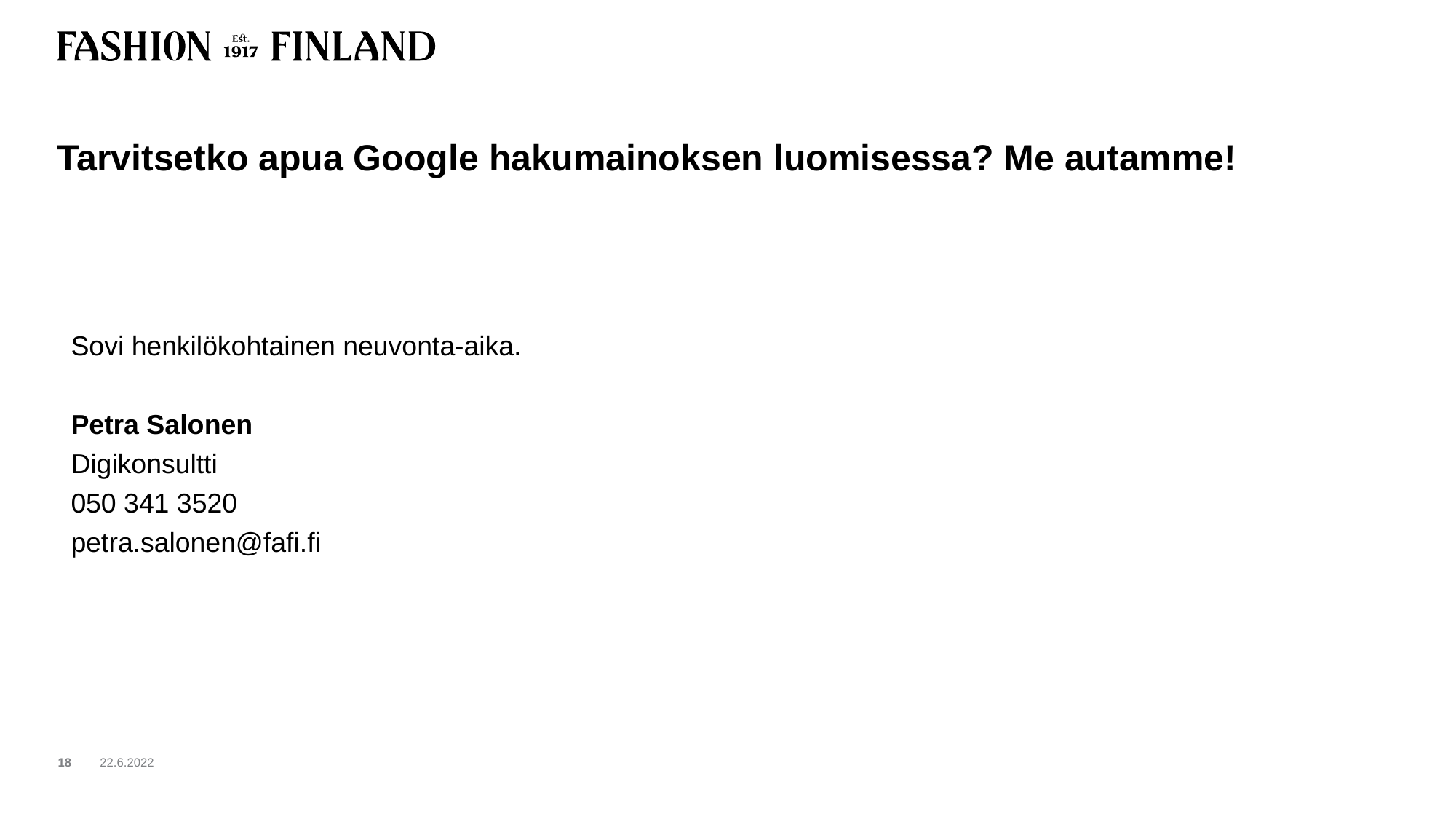

# Tarvitsetko apua Google hakumainoksen luomisessa? Me autamme!

Sovi henkilökohtainen neuvonta-aika.

Petra Salonen
Digikonsultti
050 341 3520
petra.salonen@fafi.fi
18
22.6.2022